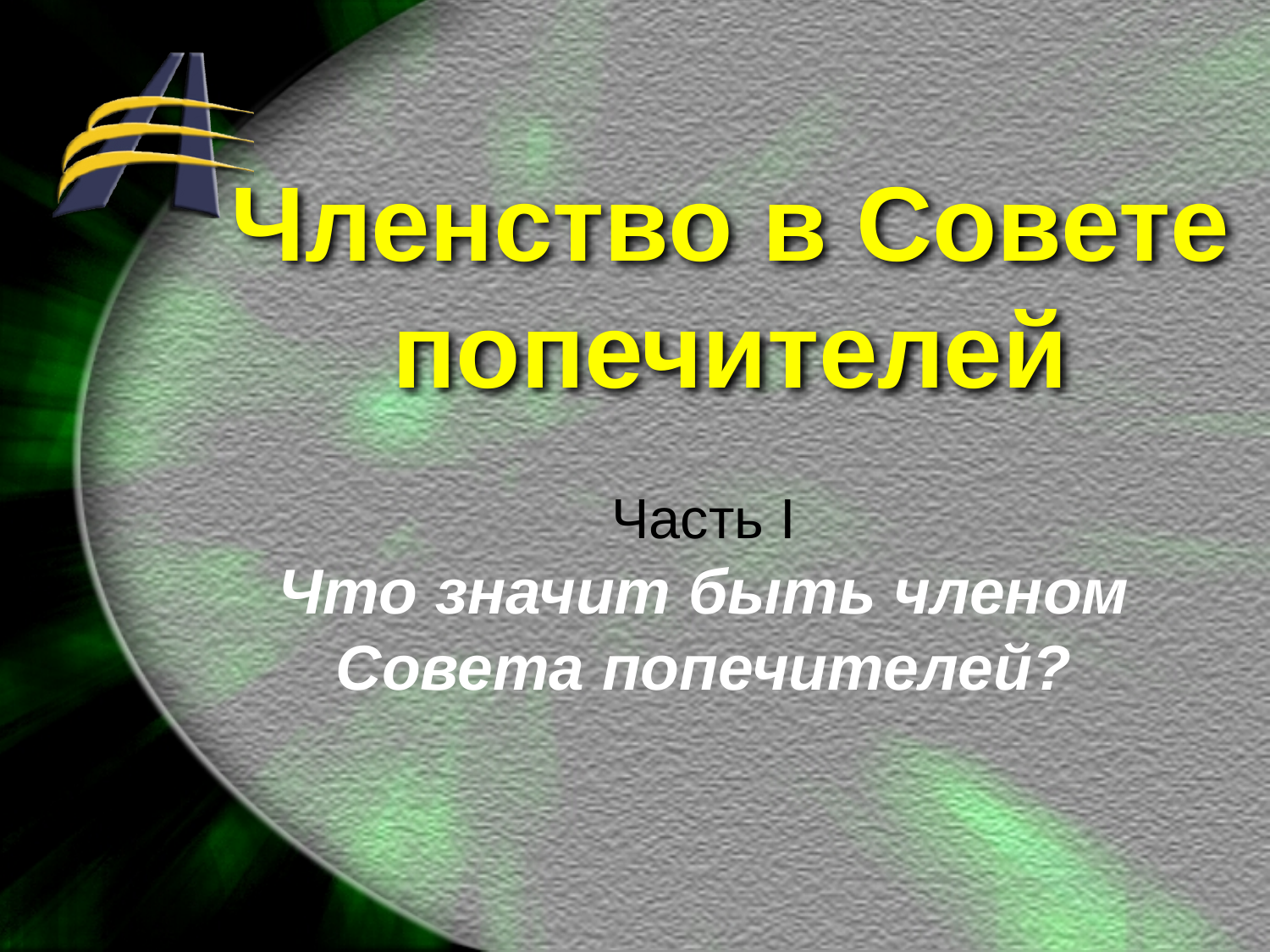

# Членство в Совете попечителей
Часть I
Что значит быть членом Совета попечителей?